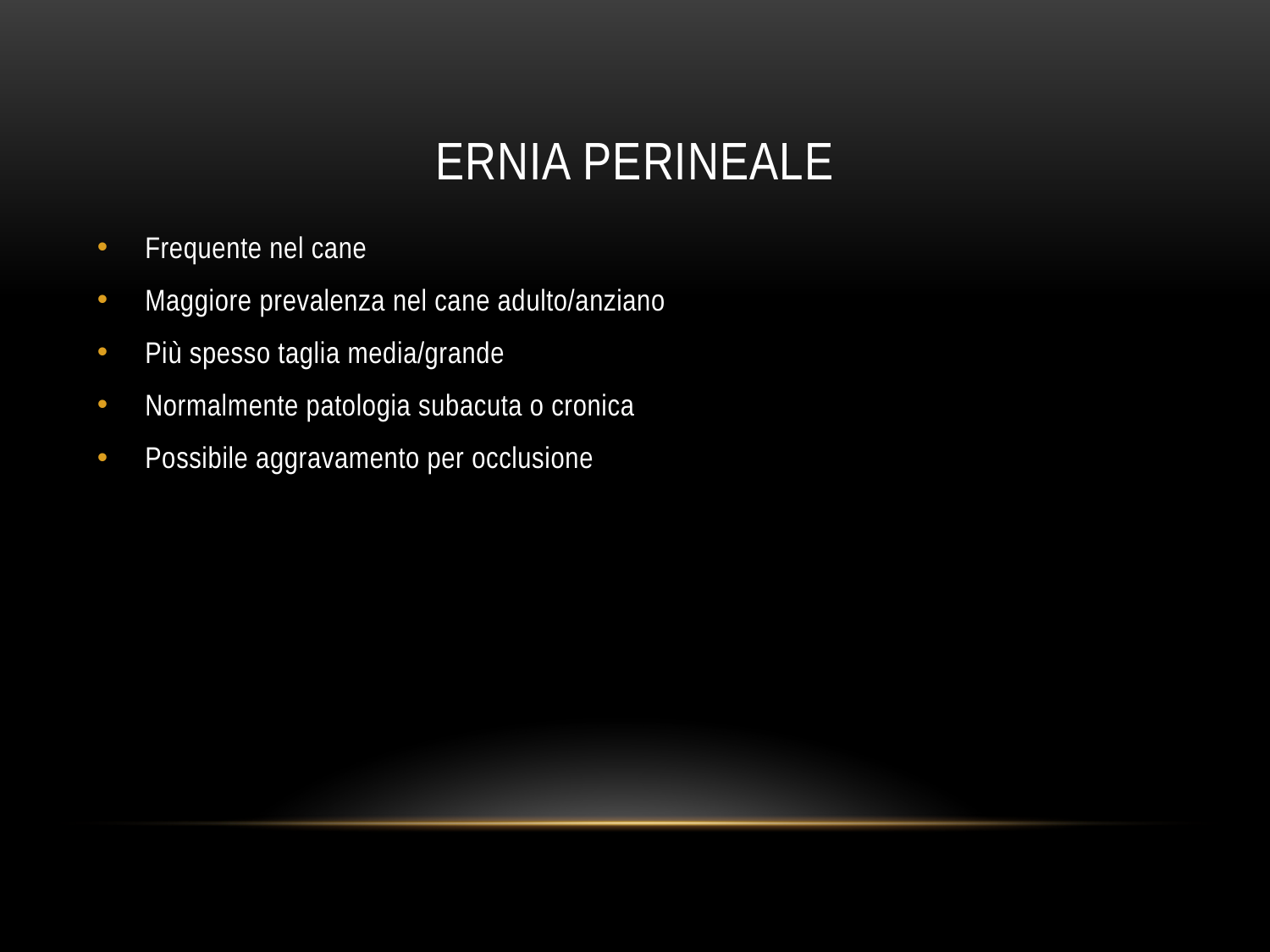

# ERNIA PERINEALE
Frequente nel cane
Maggiore prevalenza nel cane adulto/anziano
Più spesso taglia media/grande
Normalmente patologia subacuta o cronica
Possibile aggravamento per occlusione